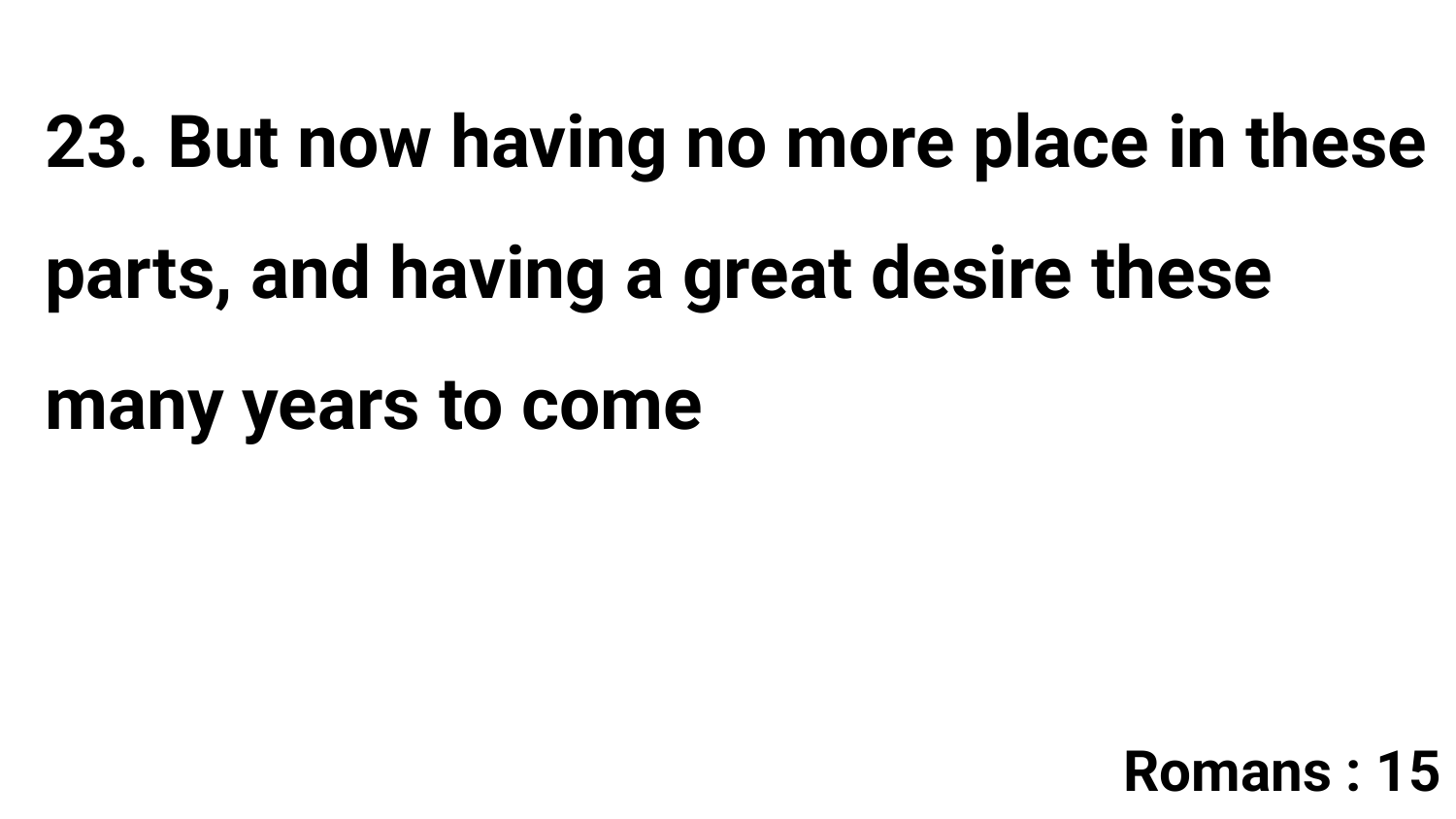

23. But now having no more place in these parts, and having a great desire these many years to come
Romans : 15